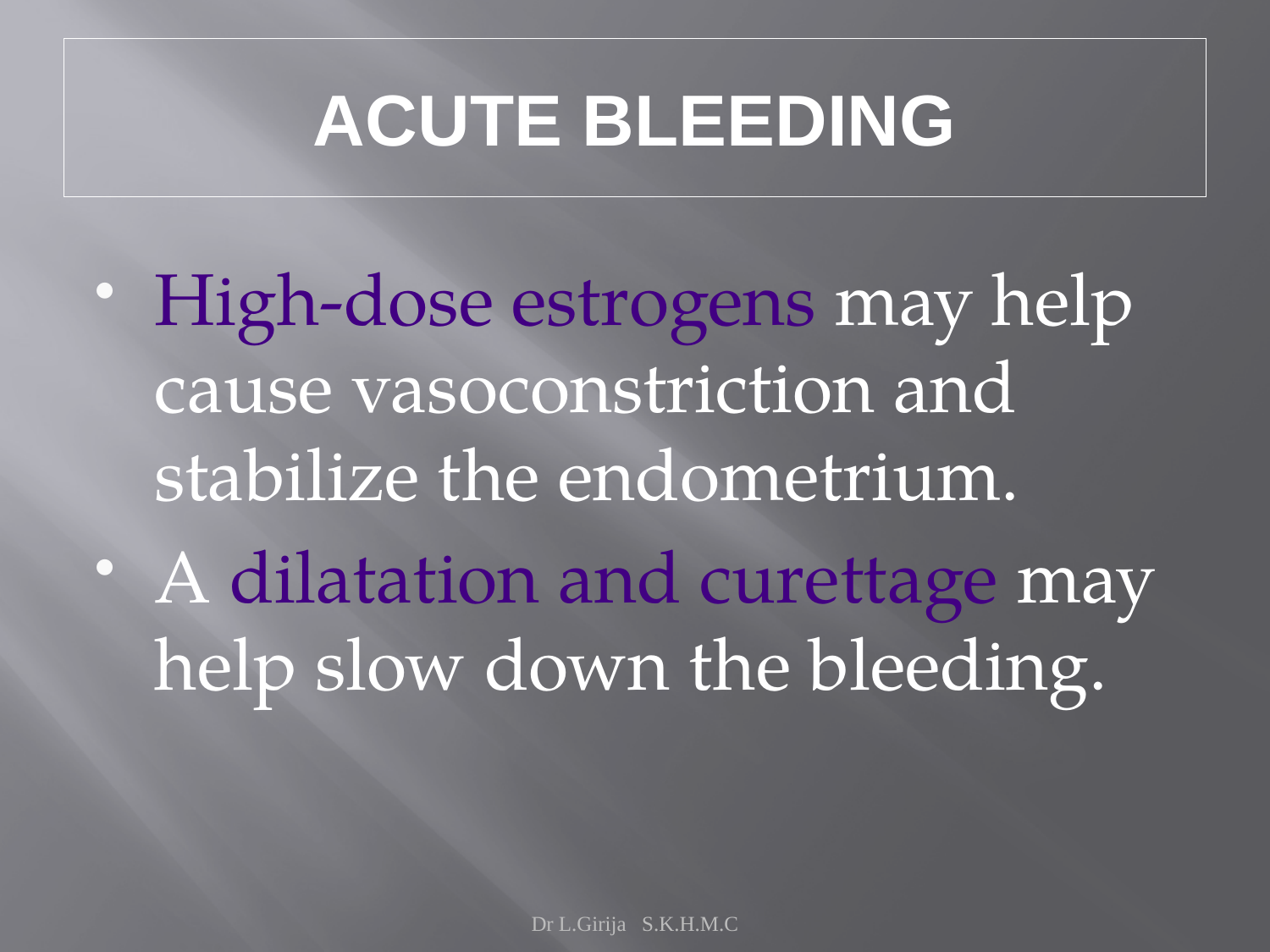

# ACUTE BLEEDING
High-dose estrogens may help cause vasoconstriction and stabilize the endometrium.
A dilatation and curettage may help slow down the bleeding.
Dr L.Girija   S.K.H.M.C